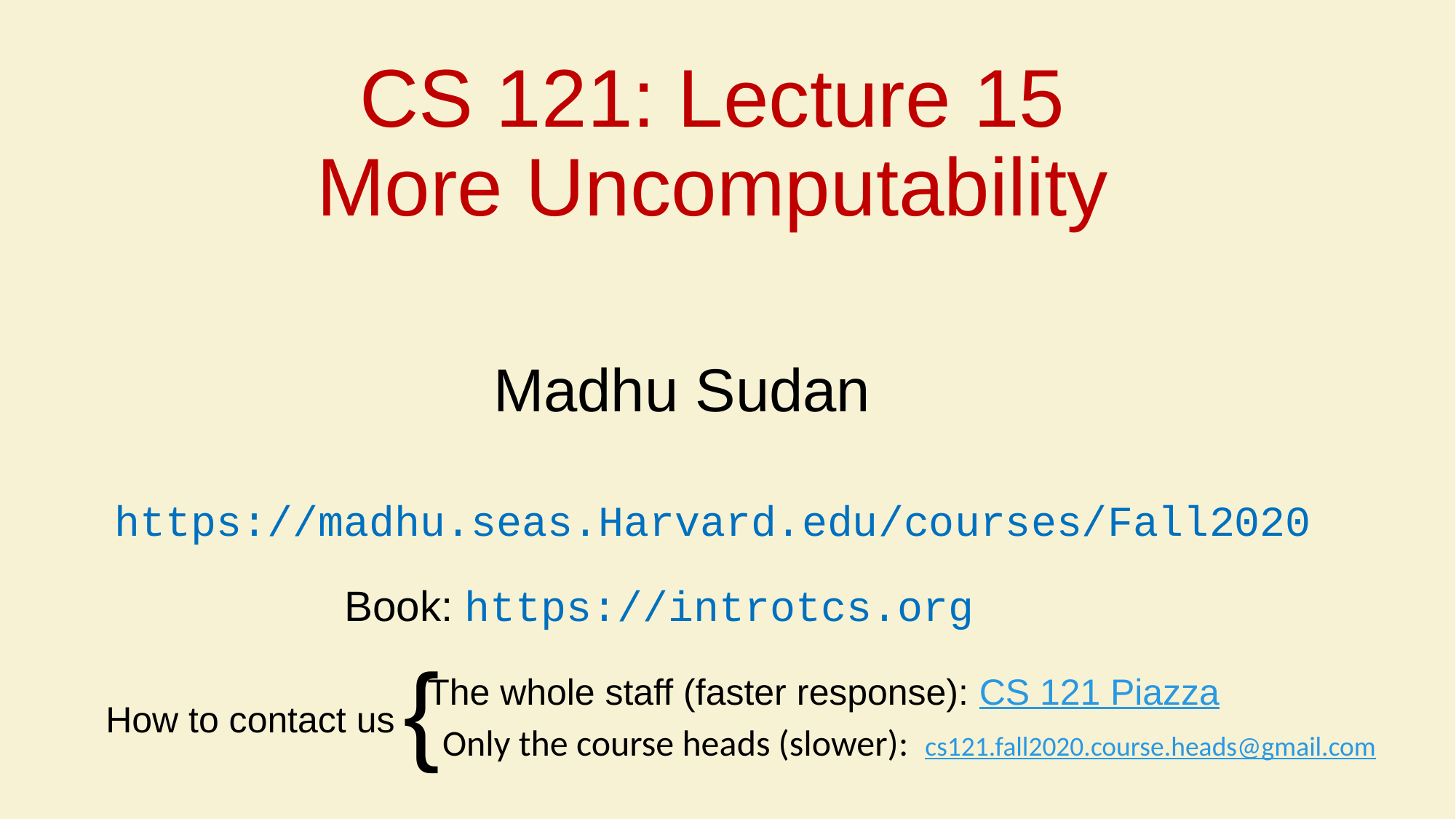

# CS 121: Lecture 15 More Uncomputability
Madhu Sudan

https://madhu.seas.Harvard.edu/courses/Fall2020
Book: https://introtcs.org
{
The whole staff (faster response): CS 121 Piazza
How to contact us
Only the course heads (slower):  cs121.fall2020.course.heads@gmail.com